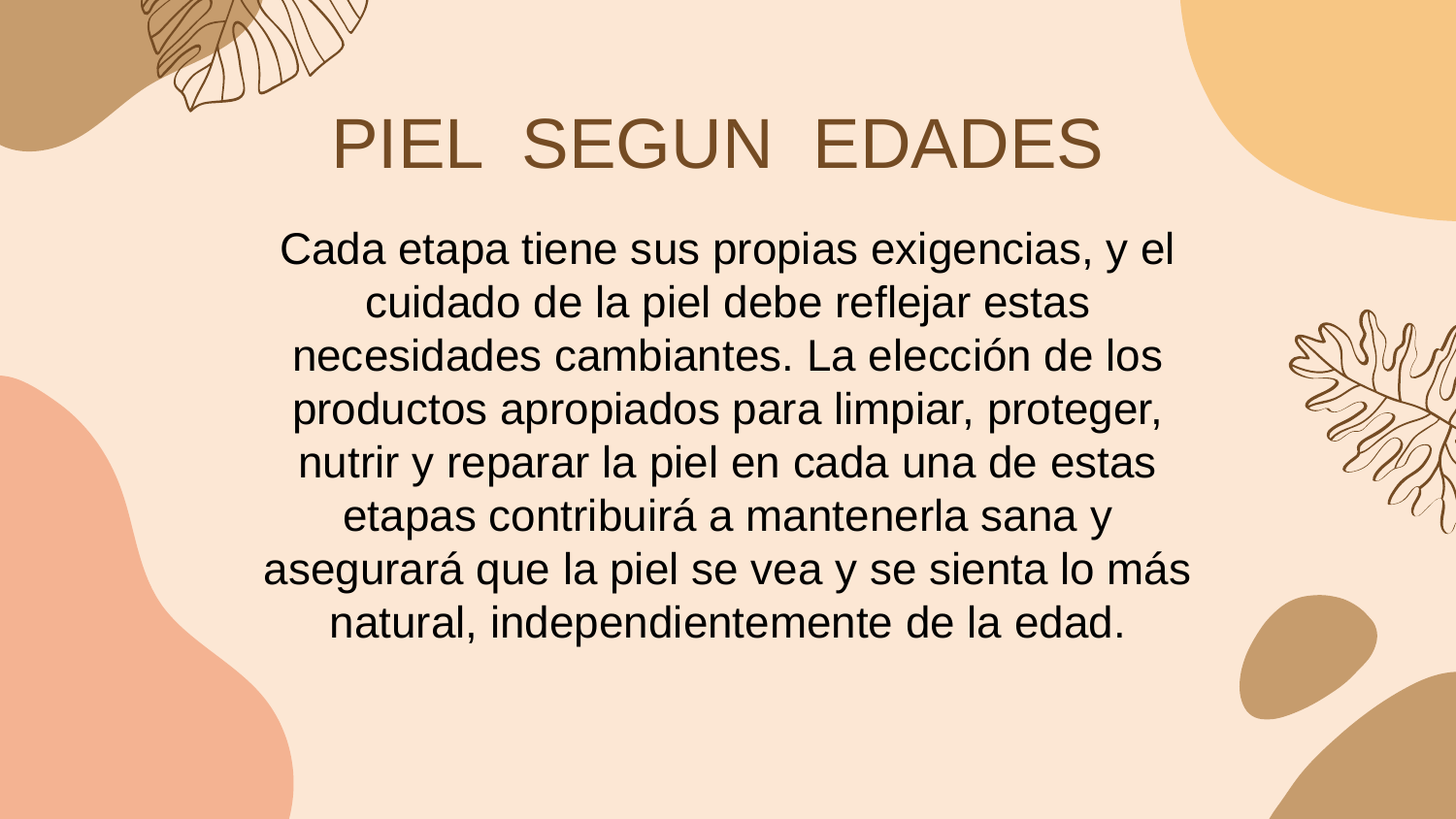

PIEL  SEGUN  EDADES
Cada etapa tiene sus propias exigencias, y el cuidado de la piel debe reflejar estas necesidades cambiantes. La elección de los productos apropiados para limpiar, proteger, nutrir y reparar la piel en cada una de estas etapas contribuirá a mantenerla sana y asegurará que la piel se vea y se sienta lo más natural, independientemente de la edad.